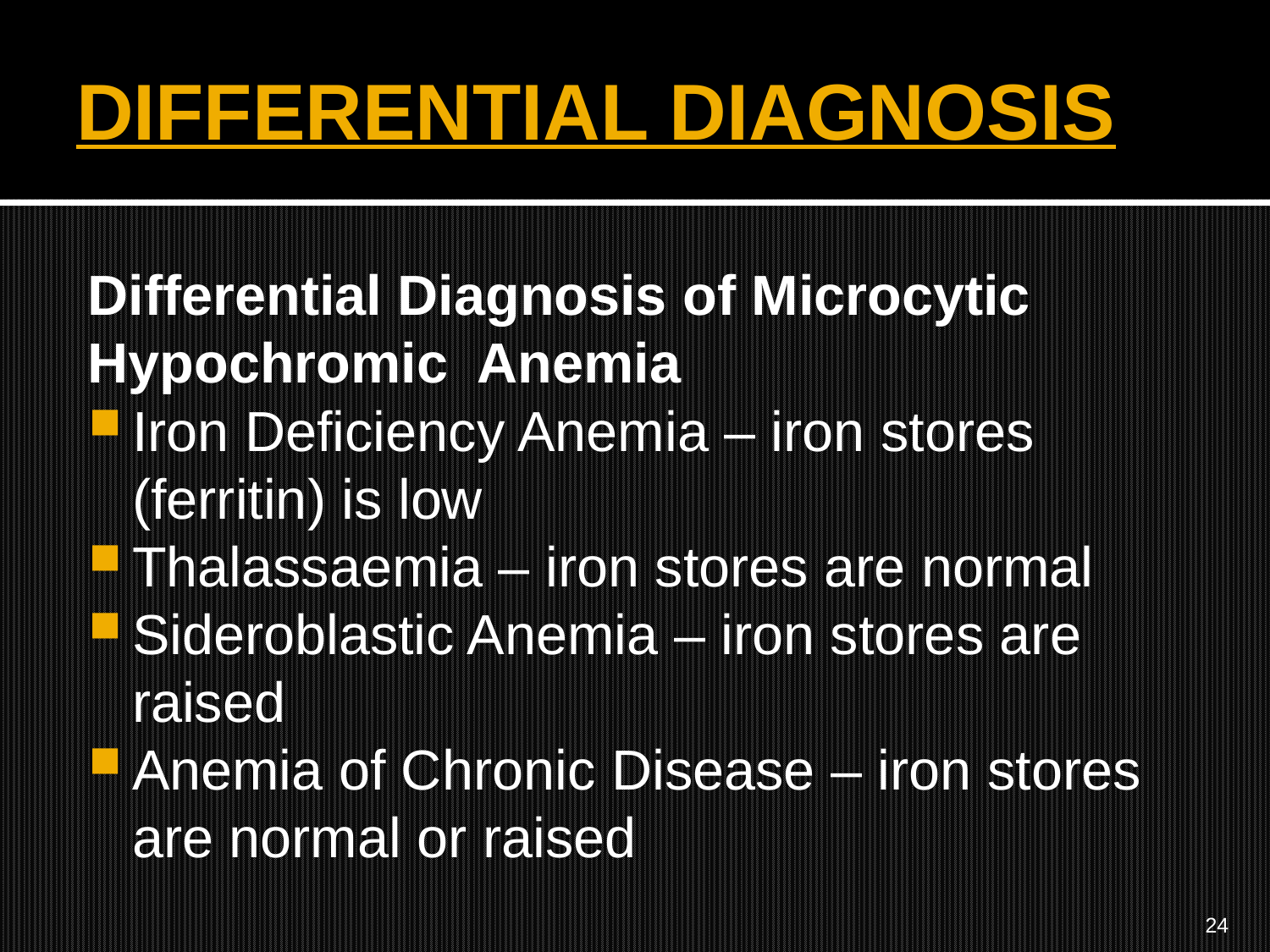

# DIFFERENTIAL DIAGNOSIS
Differential Diagnosis of Microcytic
Hypochromic  Anemia
Iron Deficiency Anemia – iron stores (ferritin) is low
Thalassaemia – iron stores are normal
Sideroblastic Anemia – iron stores are raised
Anemia of Chronic Disease – iron stores are normal or raised

24